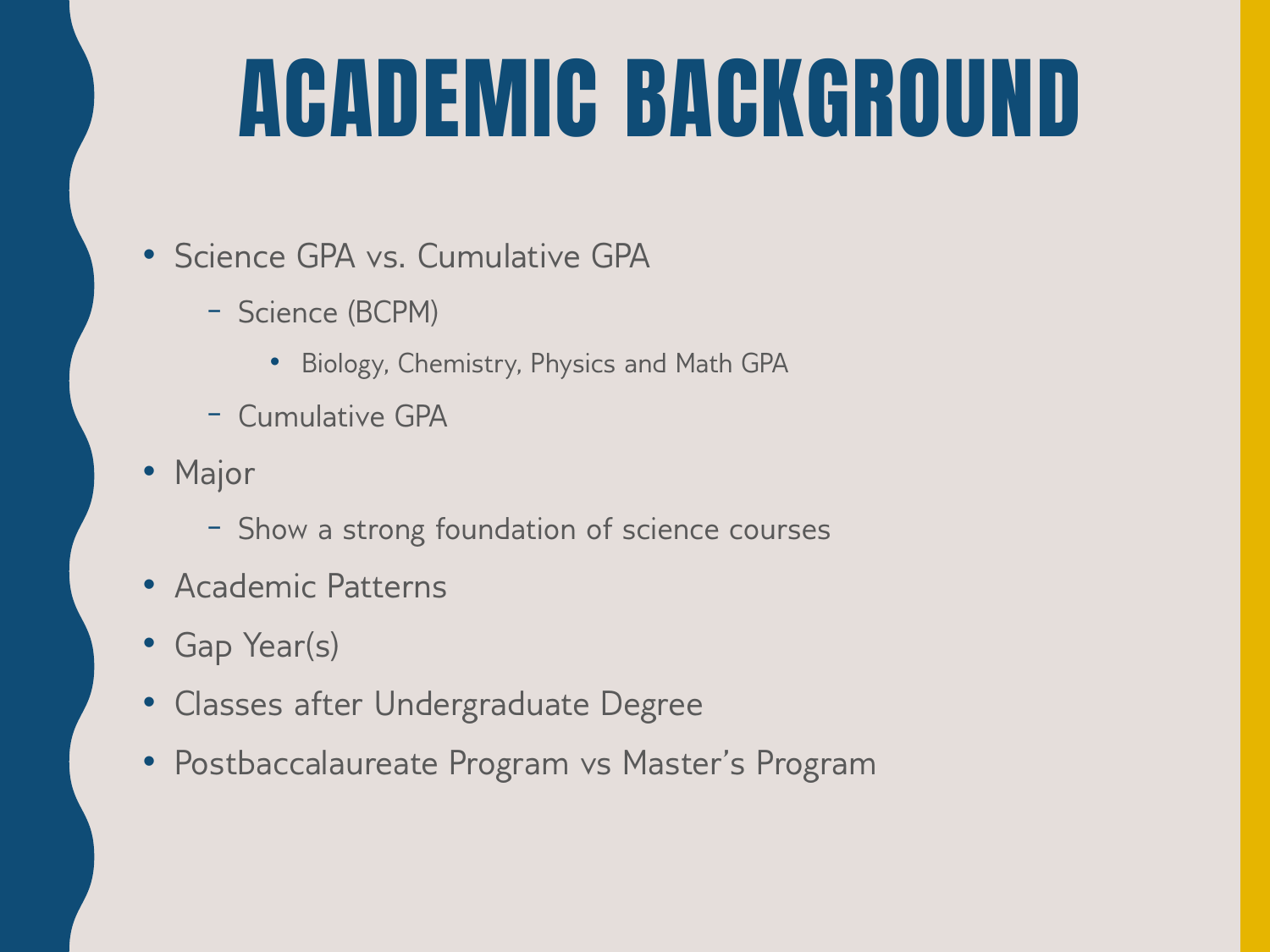

# Academic Background
Science GPA vs. Cumulative GPA
Science (BCPM)
Biology, Chemistry, Physics and Math GPA
Cumulative GPA
Major
Show a strong foundation of science courses
Academic Patterns
Gap Year(s)
Classes after Undergraduate Degree
Postbaccalaureate Program vs Master’s Program